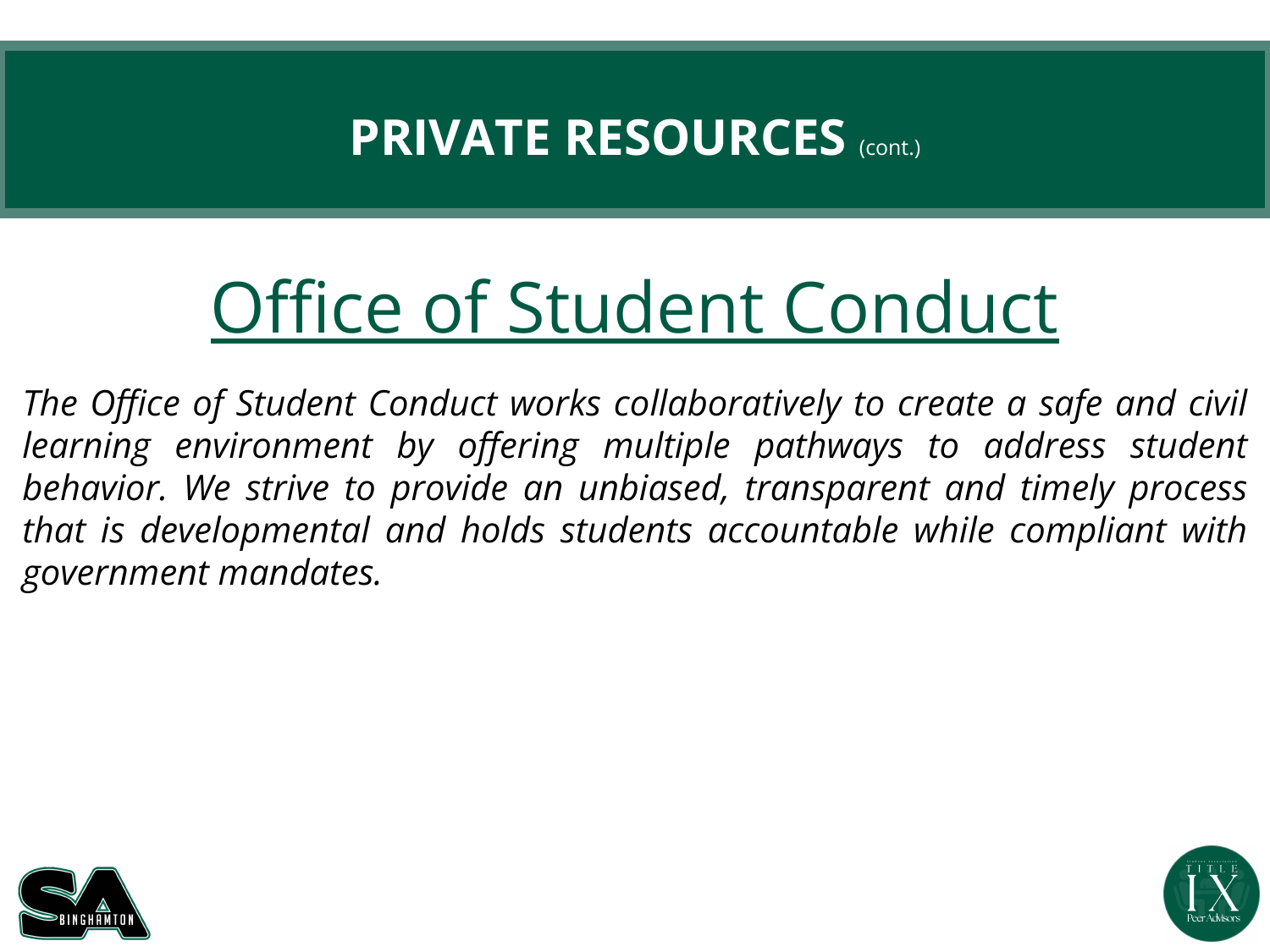

# PRIVATE RESOURCES (cont.)
Office of Student Conduct

The Office of Student Conduct works collaboratively to create a safe and civil learning environment by offering multiple pathways to address student behavior. We strive to provide an unbiased, transparent and timely process that is developmental and holds students accountable while compliant with government mandates.